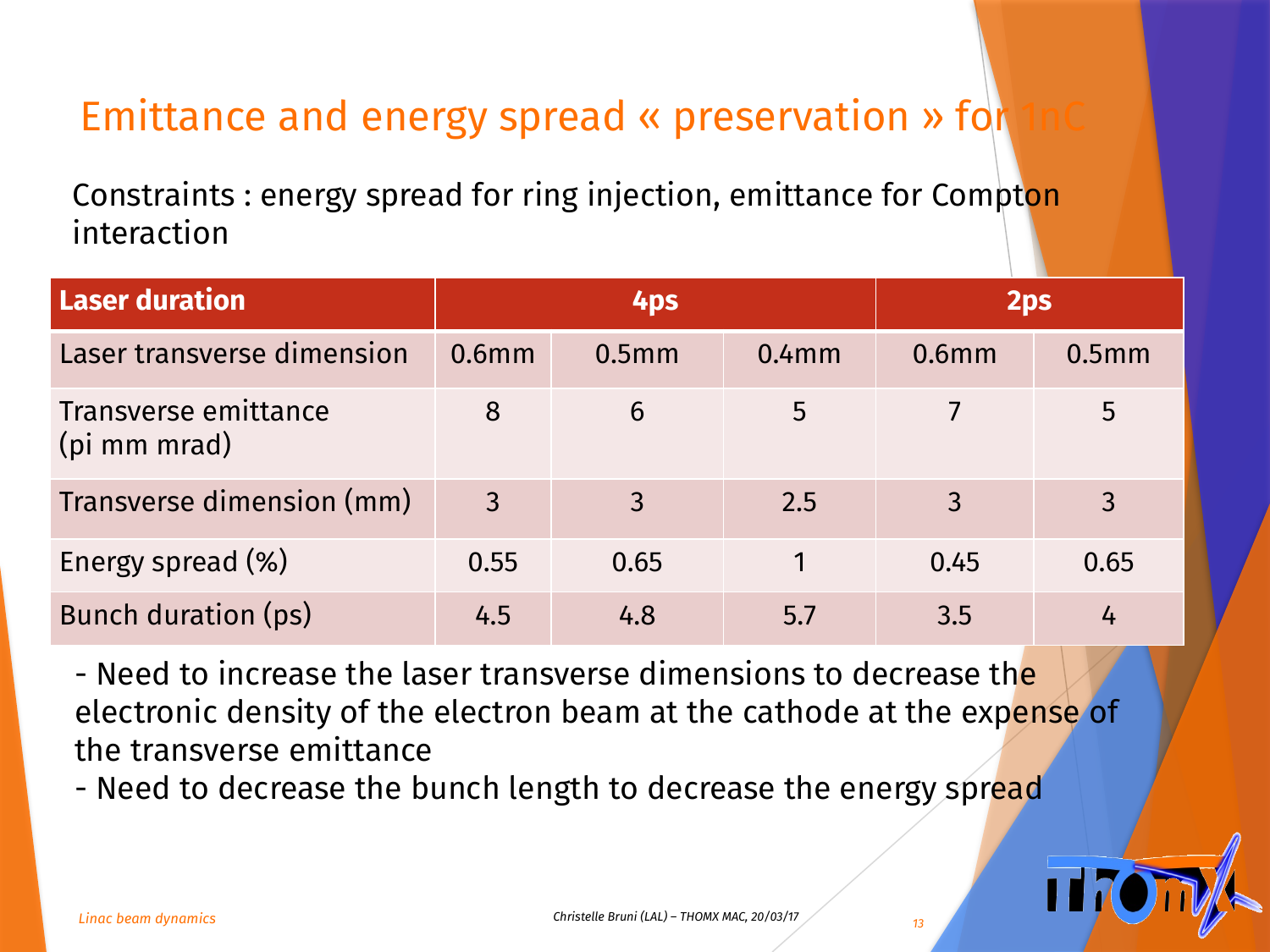

# Emittance and energy spread « preservation » for 1nC
Constraints : energy spread for ring injection, emittance for Compton interaction
| Laser duration | 4ps |  |  | 2ps |  |
| --- | --- | --- | --- | --- | --- |
| Laser transverse dimension | 0.6mm | 0.5mm | 0.4mm | 0.6mm | 0.5mm |
| Transverse emittance (pi mm mrad) | 8 | 6 | 5 | 7 | 5 |
| Transverse dimension (mm) | 3 | 3 | 2.5 | 3 | 3 |
| Energy spread (%) | 0.55 | 0.65 | 1 | 0.45 | 0.65 |
| Bunch duration (ps) | 4.5 | 4.8 | 5.7 | 3.5 | 4 |
- Need to increase the laser transverse dimensions to decrease the electronic density of the electron beam at the cathode at the expense of the transverse emittance
- Need to decrease the bunch length to decrease the energy spread
13